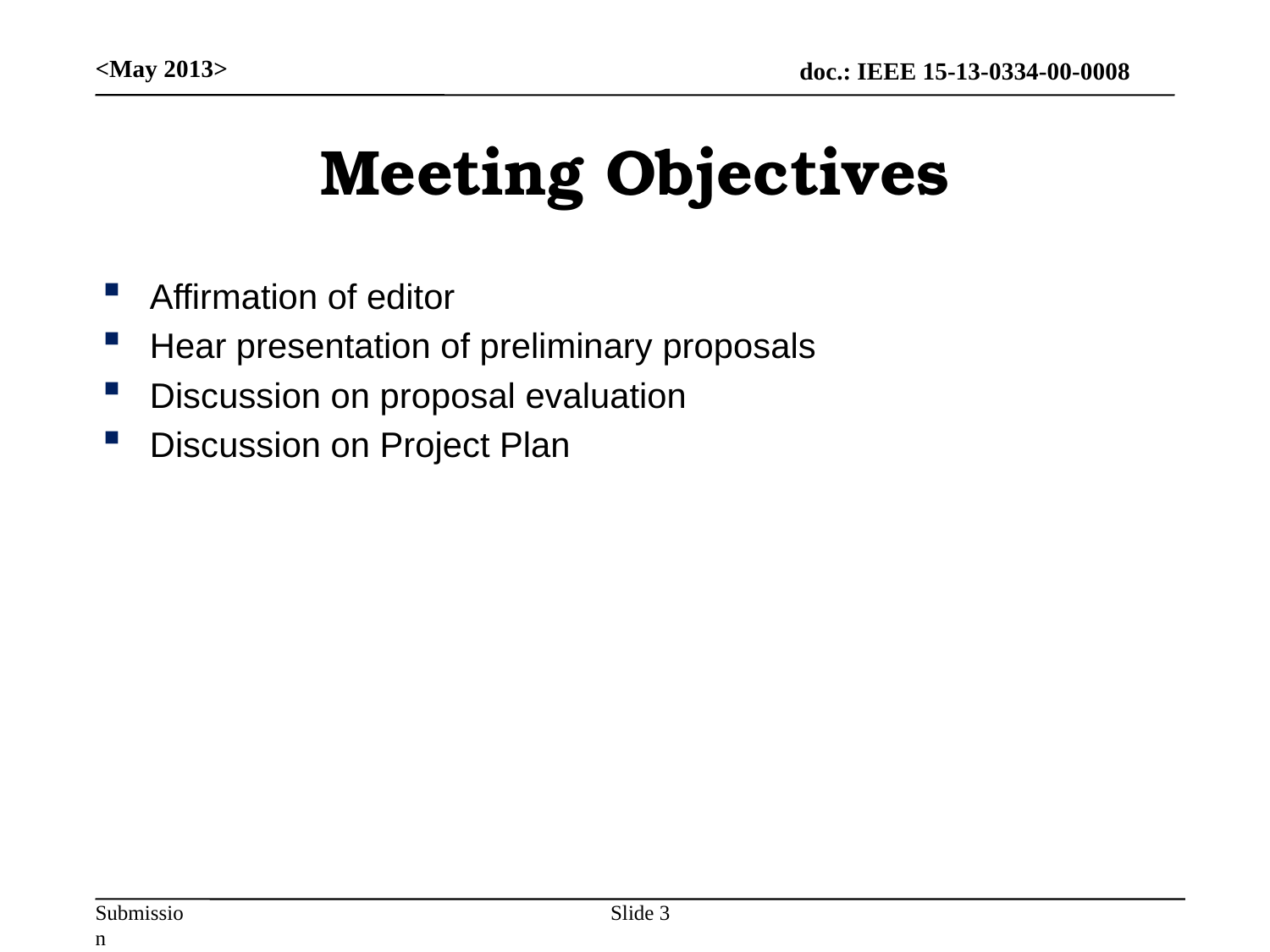

<May 2013>
# Meeting Objectives

Affirmation of editor
Hear presentation of preliminary proposals
Discussion on proposal evaluation
Discussion on Project Plan
Slide 3